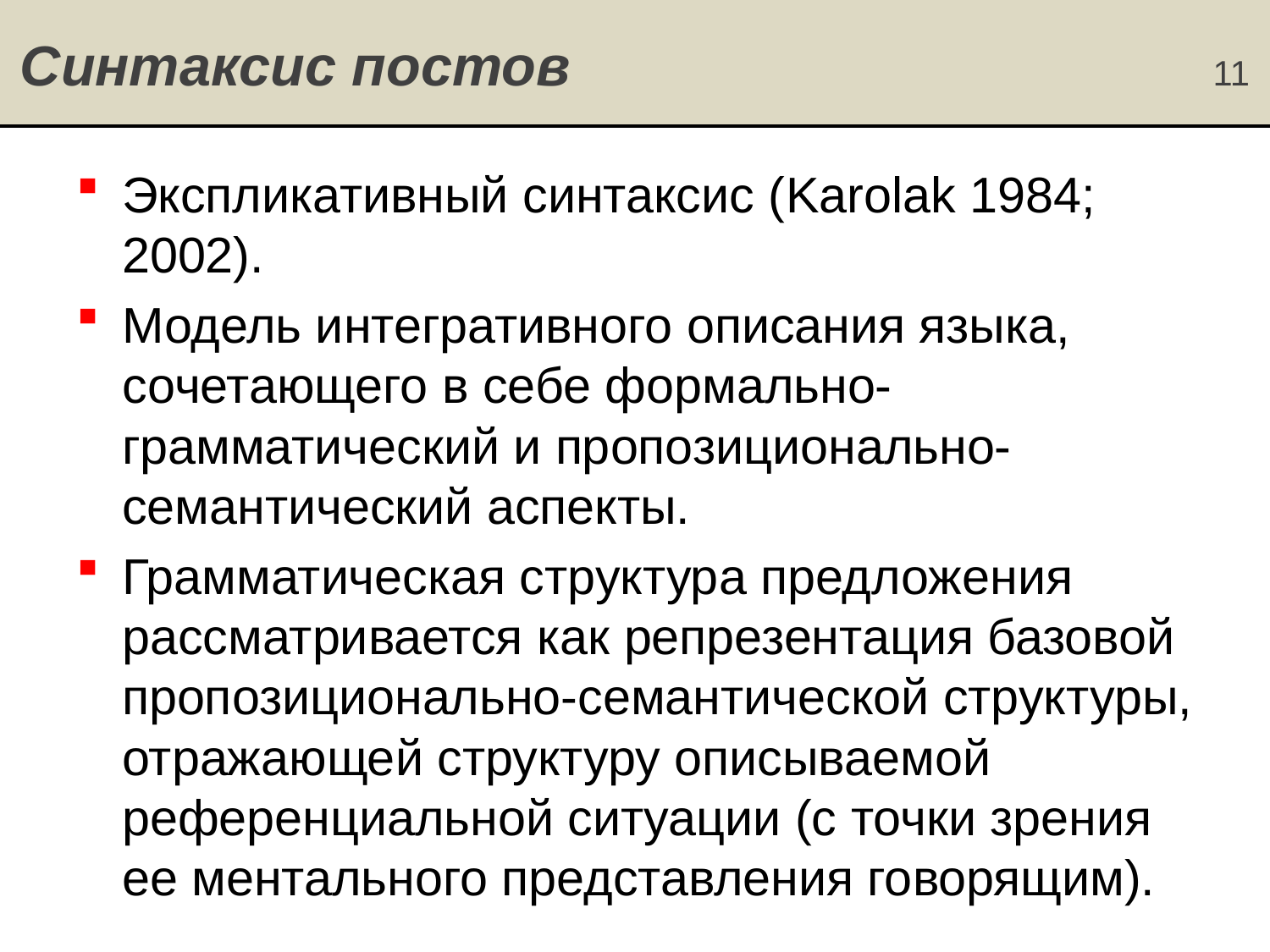

# Синтаксис постов                                         11
Экспликативный синтаксис (Karolak 1984; 2002).
Модель интегративного описания языка, сочетающего в себе формально-грамматический и пропозиционально-семантический аспекты.
Грамматическая структура предложения рассматривается как репрезентация базовой пропозиционально-семантической структуры, отражающей структуру описываемой референциальной ситуации (с точки зрения ее ментального представления говорящим).